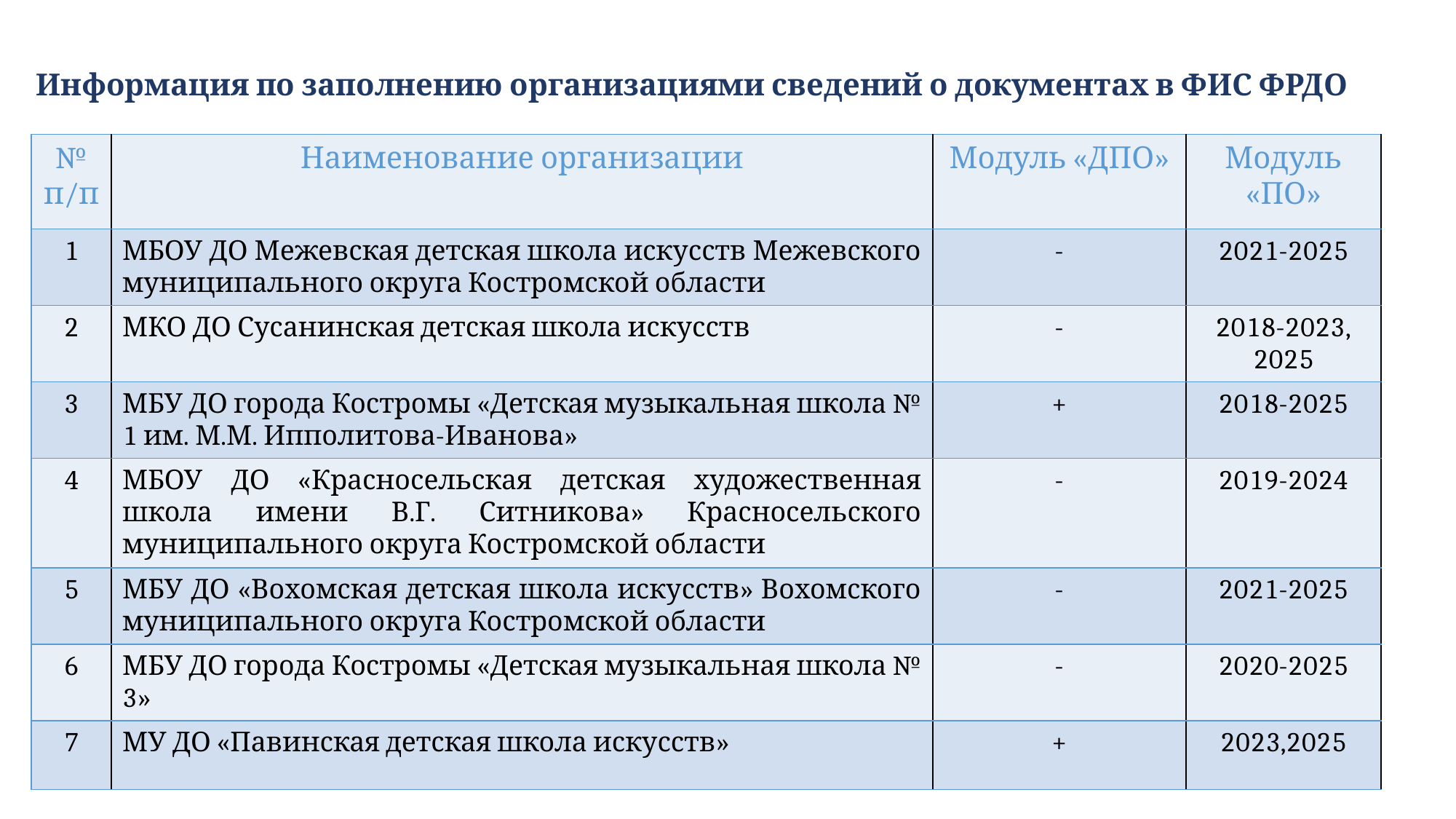

Информация по заполнению организациями сведений о документах в ФИС ФРДО
| № п/п | Наименование организации | Модуль «ДПО» | Модуль «ПО» |
| --- | --- | --- | --- |
| 1 | МБОУ ДО Межевская детская школа искусств Межевского муниципального округа Костромской области | - | 2021-2025 |
| 2 | МКО ДО Сусанинская детская школа искусств | - | 2018-2023, 2025 |
| 3 | МБУ ДО города Костромы «Детская музыкальная школа № 1 им. М.М. Ипполитова-Иванова» | + | 2018-2025 |
| 4 | МБОУ ДО «Красносельская детская художественная школа имени В.Г. Ситникова» Красносельского муниципального округа Костромской области | - | 2019-2024 |
| 5 | МБУ ДО «Вохомская детская школа искусств» Вохомского муниципального округа Костромской области | - | 2021-2025 |
| 6 | МБУ ДО города Костромы «Детская музыкальная школа № 3» | - | 2020-2025 |
| 7 | МУ ДО «Павинская детская школа искусств» | + | 2023,2025 |